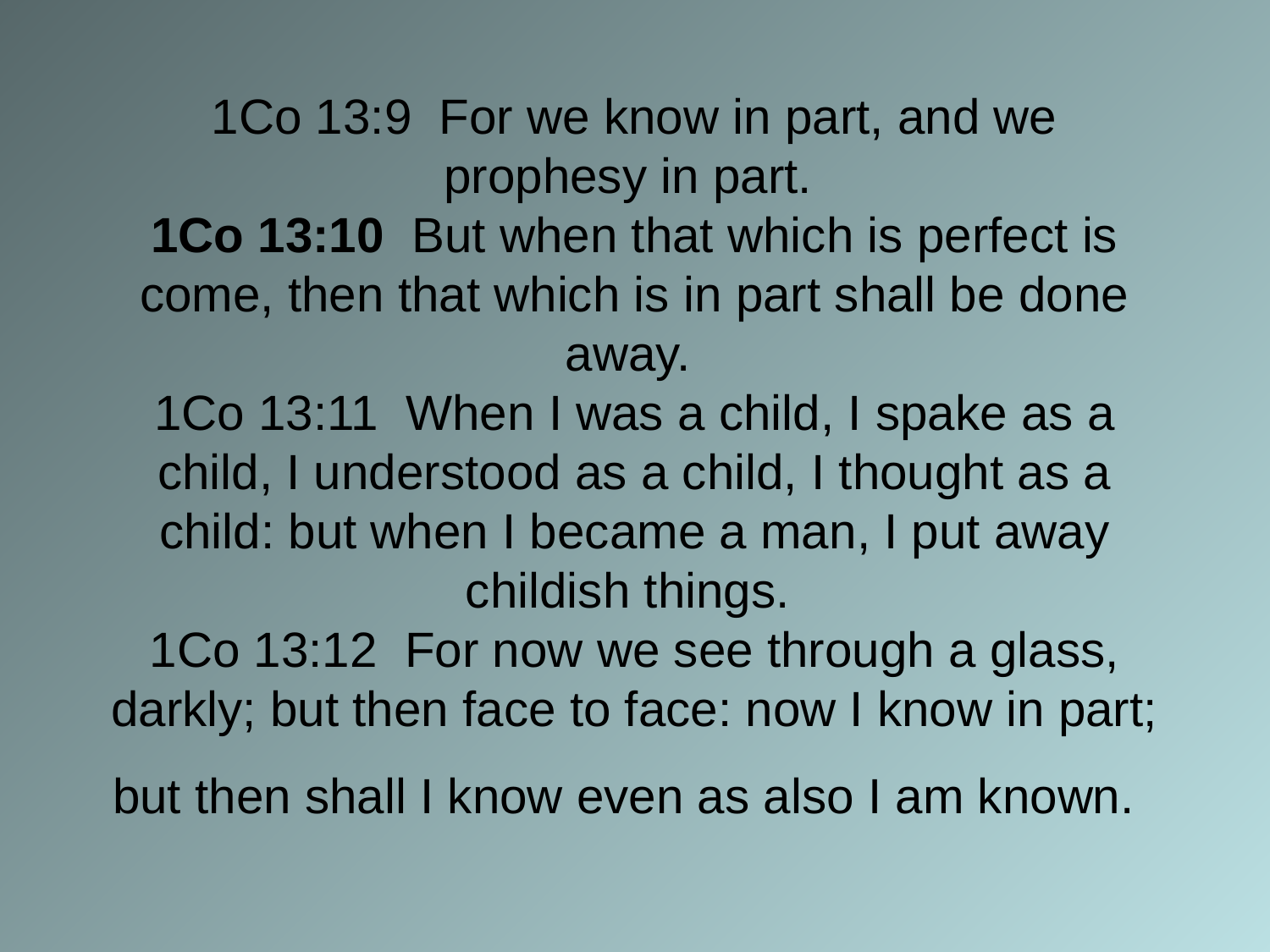

# 1Co 13:9  For we know in part, and we prophesy in part. 1Co 13:10  But when that which is perfect is come, then that which is in part shall be done away. 1Co 13:11  When I was a child, I spake as a child, I understood as a child, I thought as a child: but when I became a man, I put away childish things. 1Co 13:12  For now we see through a glass, darkly; but then face to face: now I know in part; but then shall I know even as also I am known.